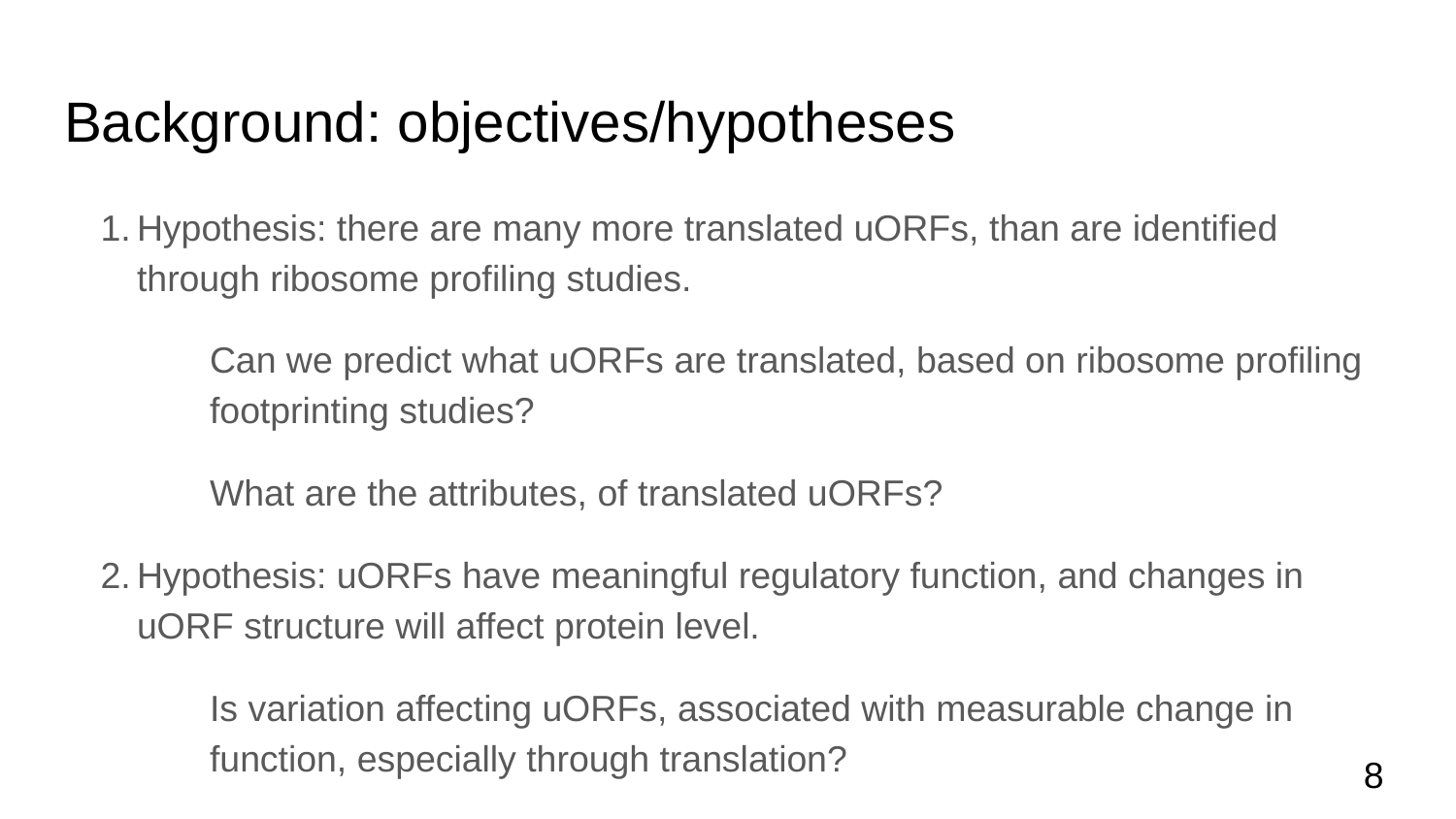

# Background: objectives/hypotheses

Hypothesis: there are many more translated uORFs, than are identified through ribosome profiling studies.
Can we predict what uORFs are translated, based on ribosome profiling footprinting studies?
What are the attributes, of translated uORFs?
Hypothesis: uORFs have meaningful regulatory function, and changes in uORF structure will affect protein level.
Is variation affecting uORFs, associated with measurable change in function, especially through translation?
8